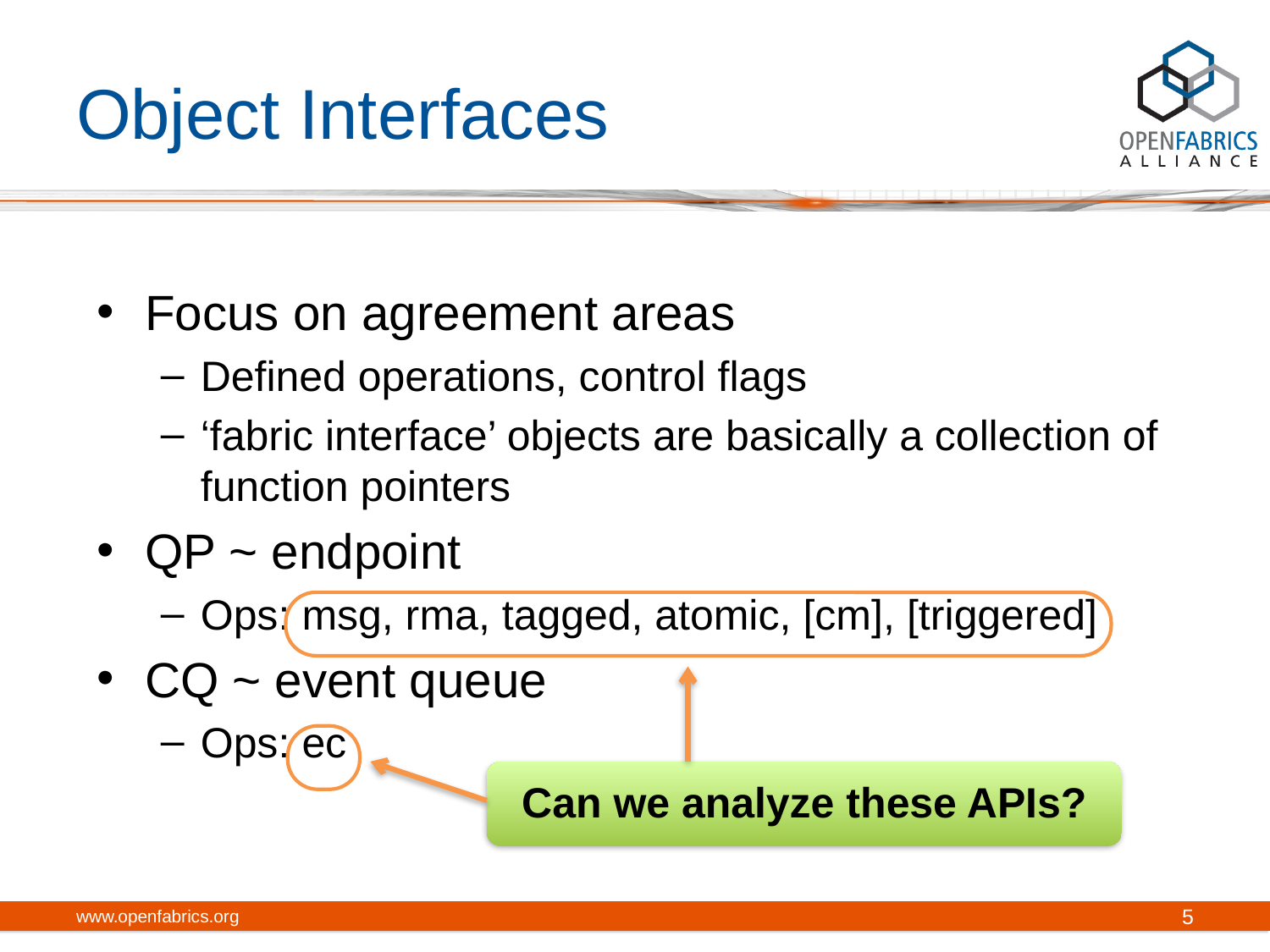

# Object Interfaces
Focus on agreement areas
Defined operations, control flags
‘fabric interface’ objects are basically a collection of function pointers
QP ~ endpoint
Ops: msg, rma, tagged, atomic, [cm], [triggered]
CQ ~ event queue
Ops: ec

Can we analyze these APIs?
www.openfabrics.org
5